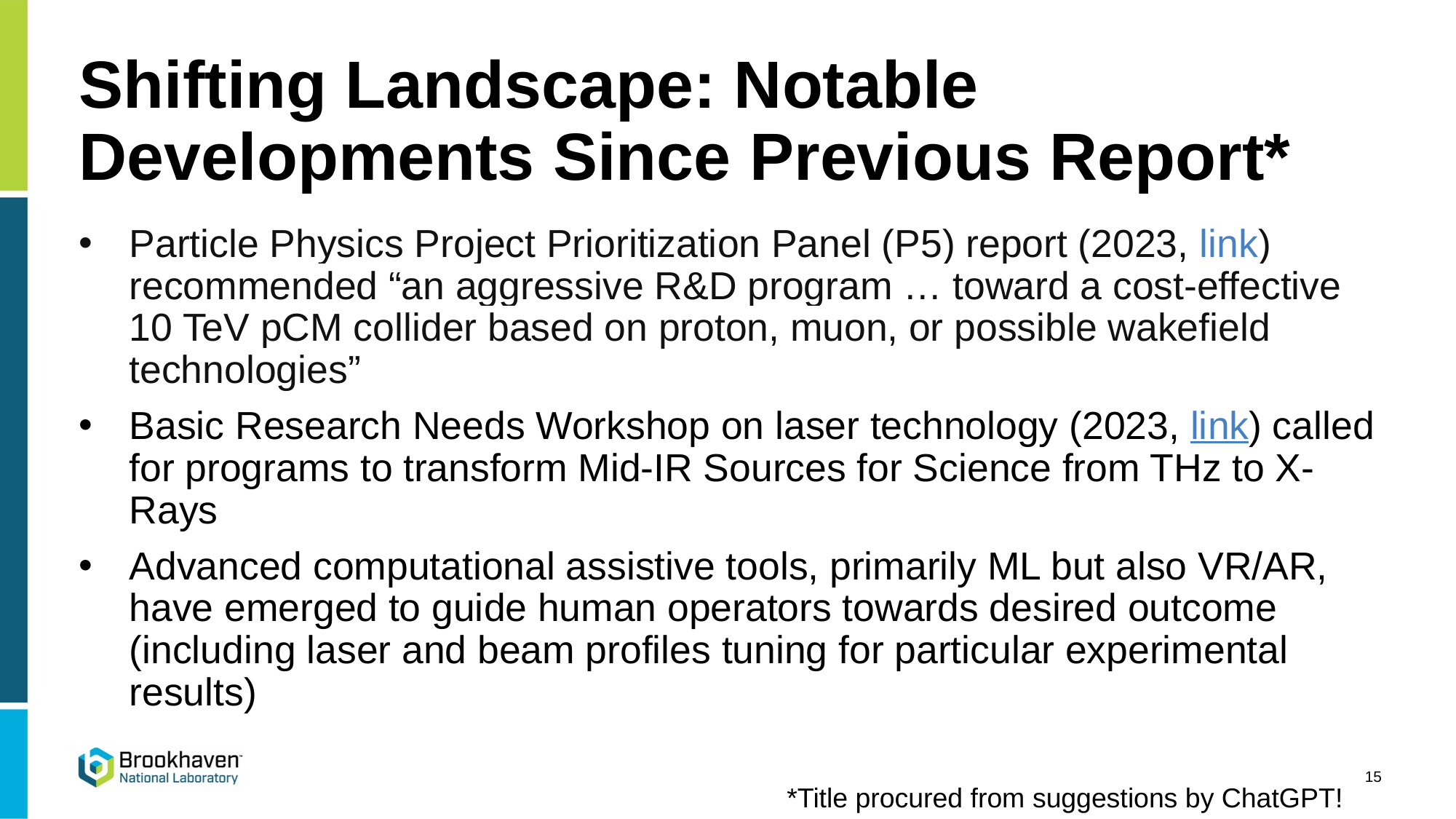

# Shifting Landscape: Notable Developments Since Previous Report*
Particle Physics Project Prioritization Panel (P5) report (2023, link) recommended “an aggressive R&D program … toward a cost-effective 10 TeV pCM collider based on proton, muon, or possible wakefield technologies”
Basic Research Needs Workshop on laser technology (2023, link) called for programs to transform Mid-IR Sources for Science from THz to X-Rays
Advanced computational assistive tools, primarily ML but also VR/AR, have emerged to guide human operators towards desired outcome (including laser and beam profiles tuning for particular experimental results)
15
*Title procured from suggestions by ChatGPT!